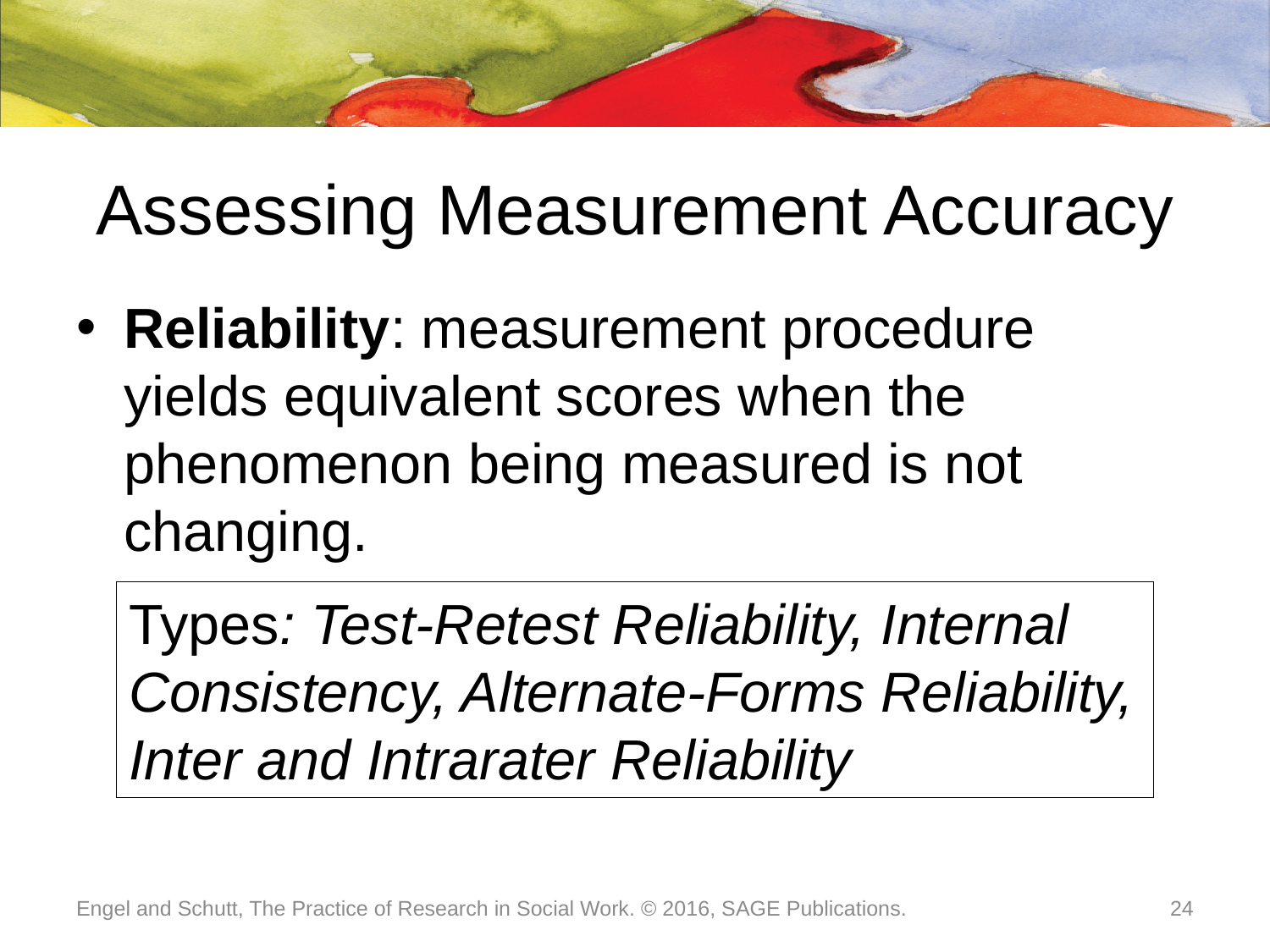

# Assessing Measurement Accuracy
Reliability: measurement procedure yields equivalent scores when the phenomenon being measured is not changing.
Types: Test-Retest Reliability, Internal Consistency, Alternate-Forms Reliability, Inter and Intrarater Reliability
Engel and Schutt, The Practice of Research in Social Work. © 2016, SAGE Publications.
24